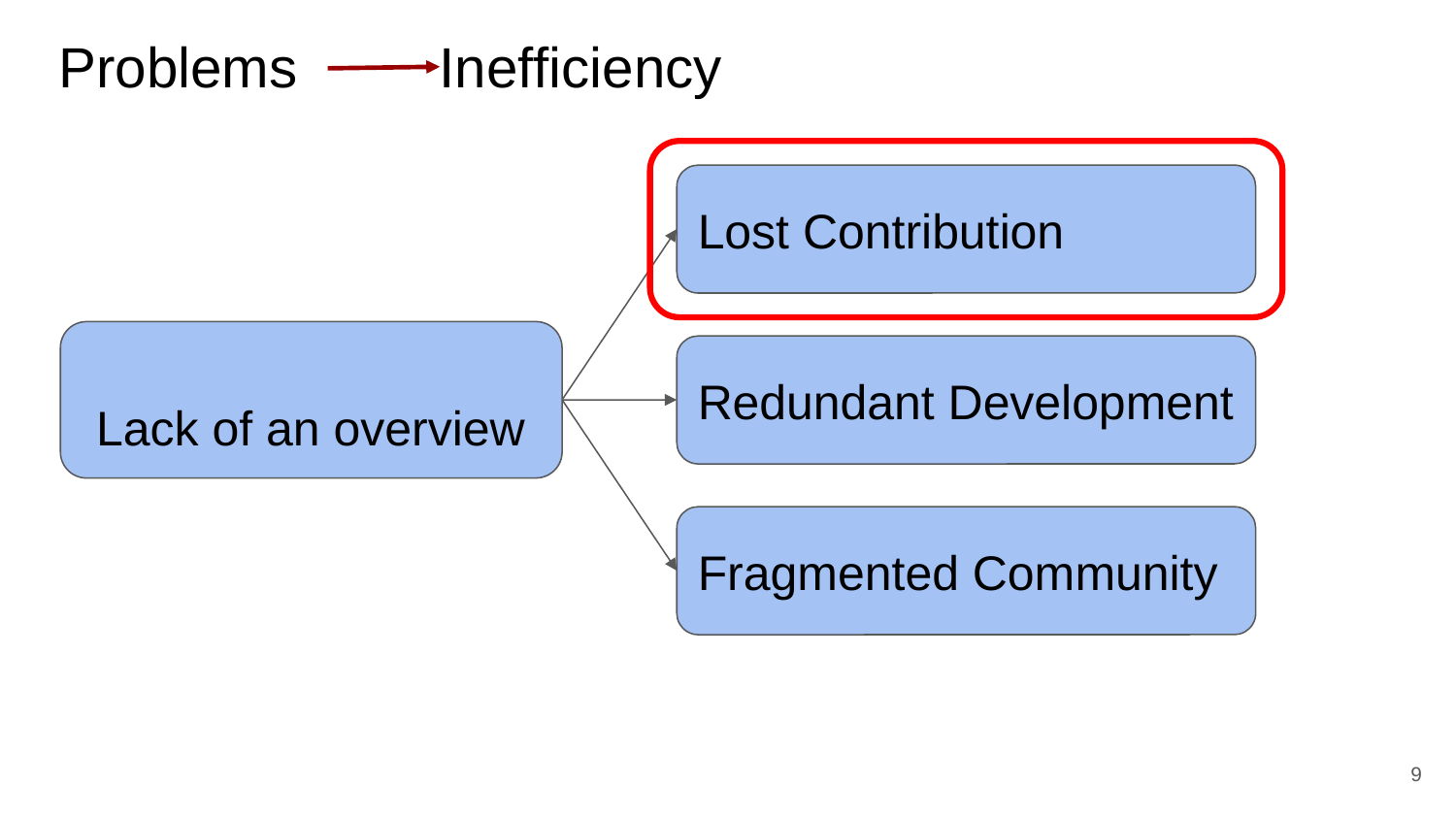

# Problems         Inefficiency

Lost Contribution
 Lack of an overview
Redundant Development
Fragmented Community
9